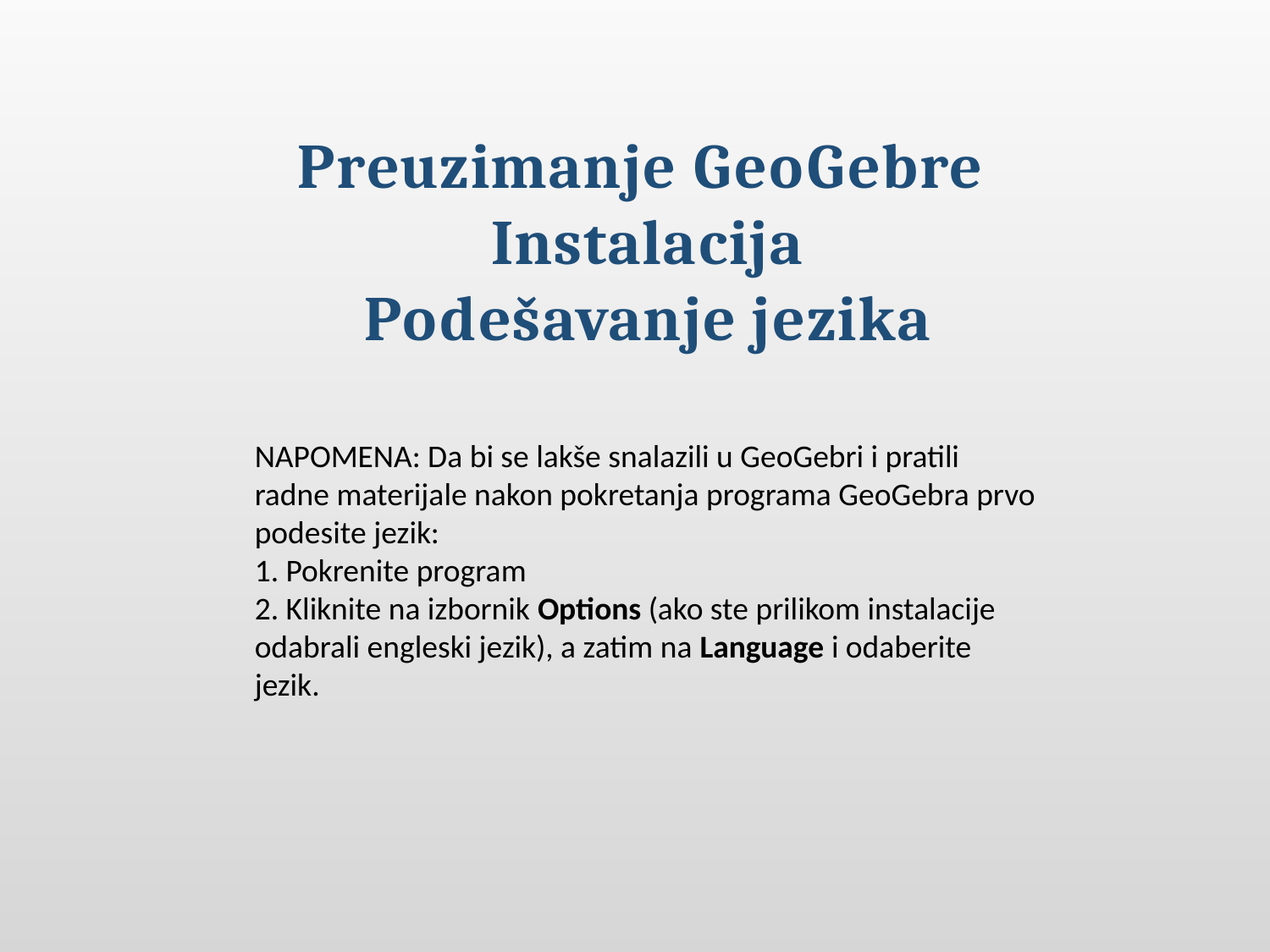

Preuzimanje GeoGebre
Instalacija
Podešavanje jezika
NAPOMENA: Da bi se lakše snalazili u GeoGebri i pratili radne materijale nakon pokretanja programa GeoGebra prvo podesite jezik:
1. Pokrenite program
2. Kliknite na izbornik Options (ako ste prilikom instalacije odabrali engleski jezik), a zatim na Language i odaberite jezik.